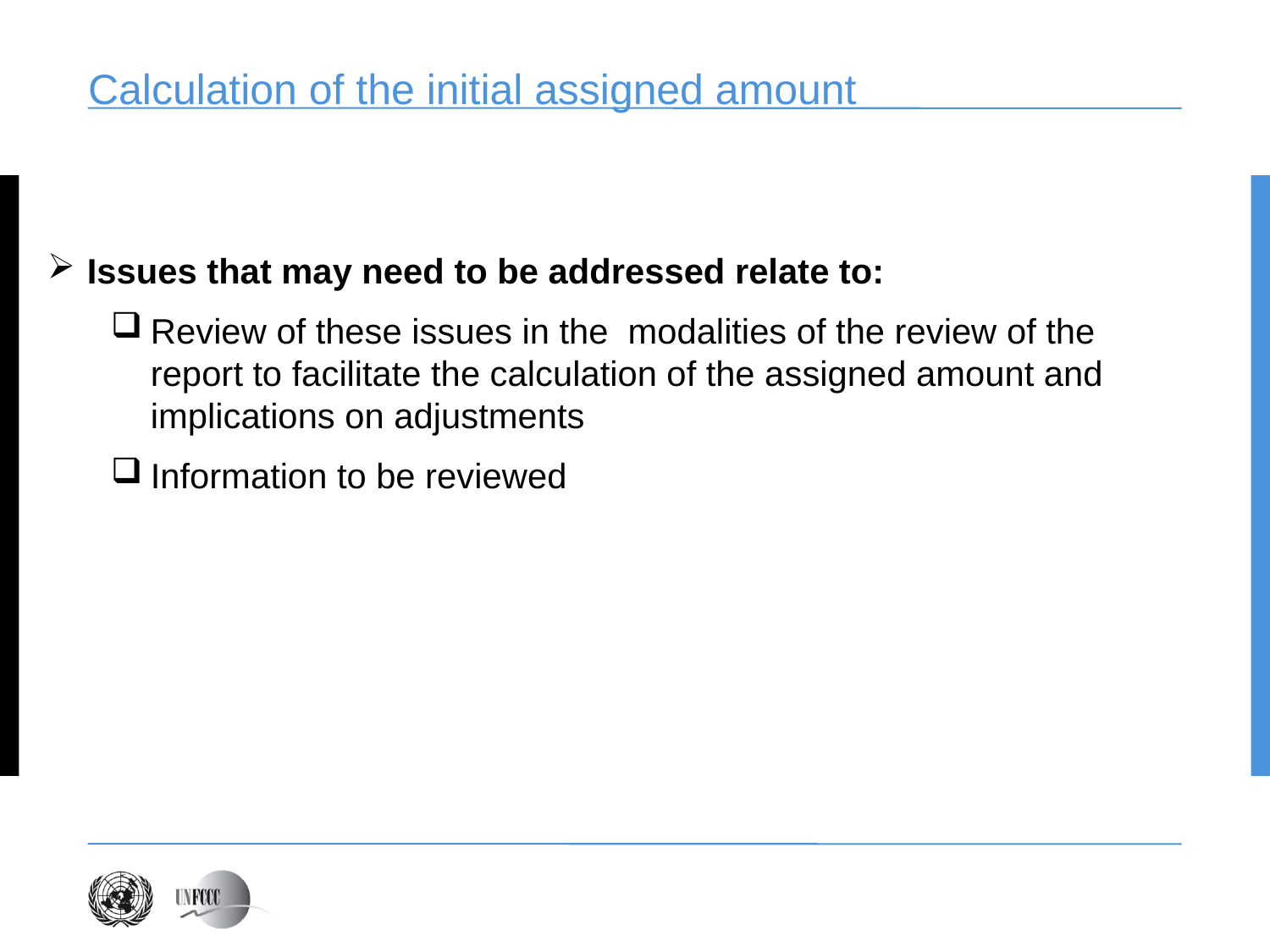

# Calculation of the initial assigned amount
Issues that may need to be addressed relate to:
Review of these issues in the  modalities of the review of the report to facilitate the calculation of the assigned amount and implications on adjustments
Information to be reviewed